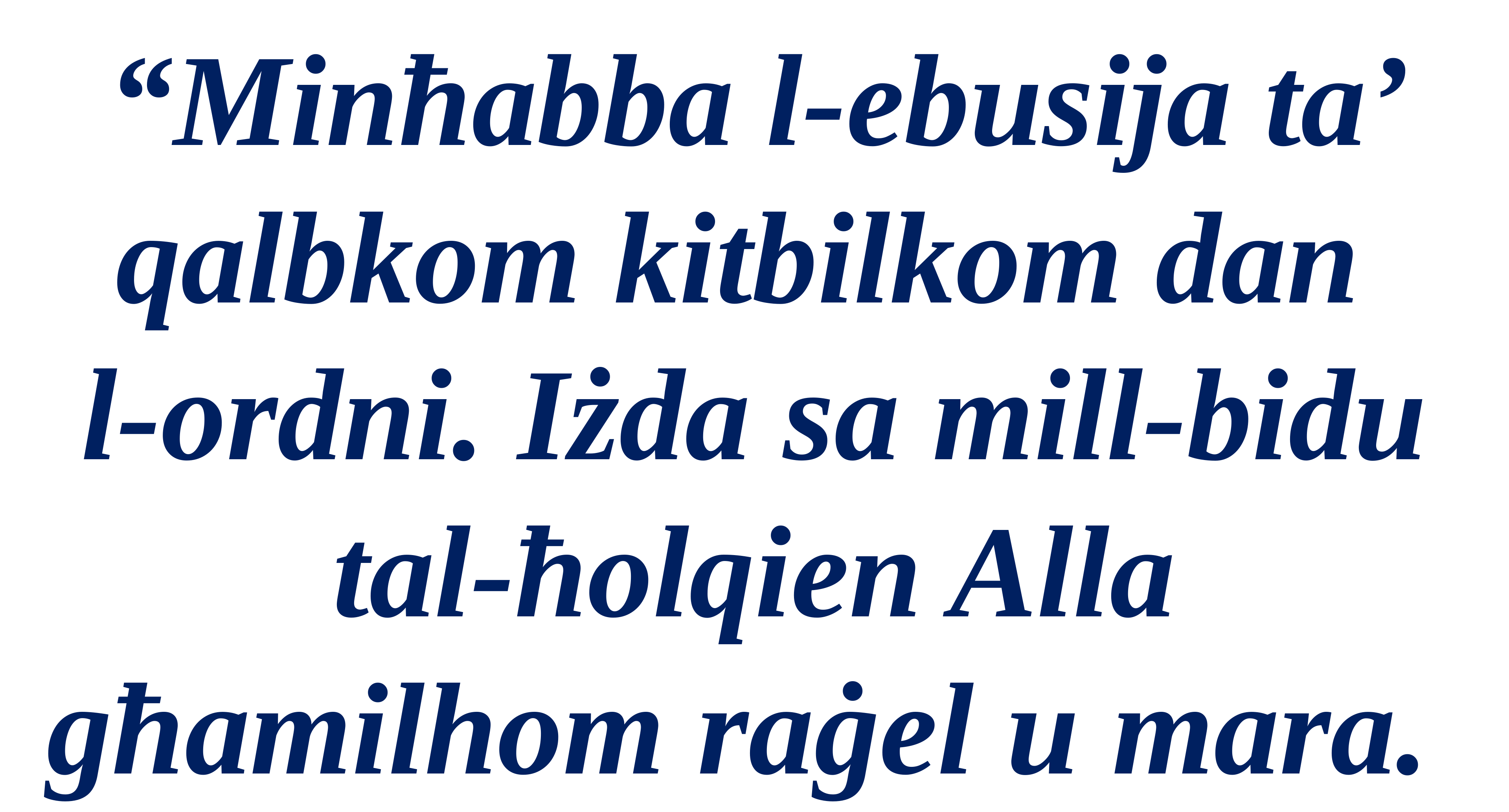

“Minħabba l-ebusija ta’ qalbkom kitbilkom dan
l-ordni. Iżda sa mill-bidu tal-ħolqien Alla għamilhom raġel u mara.